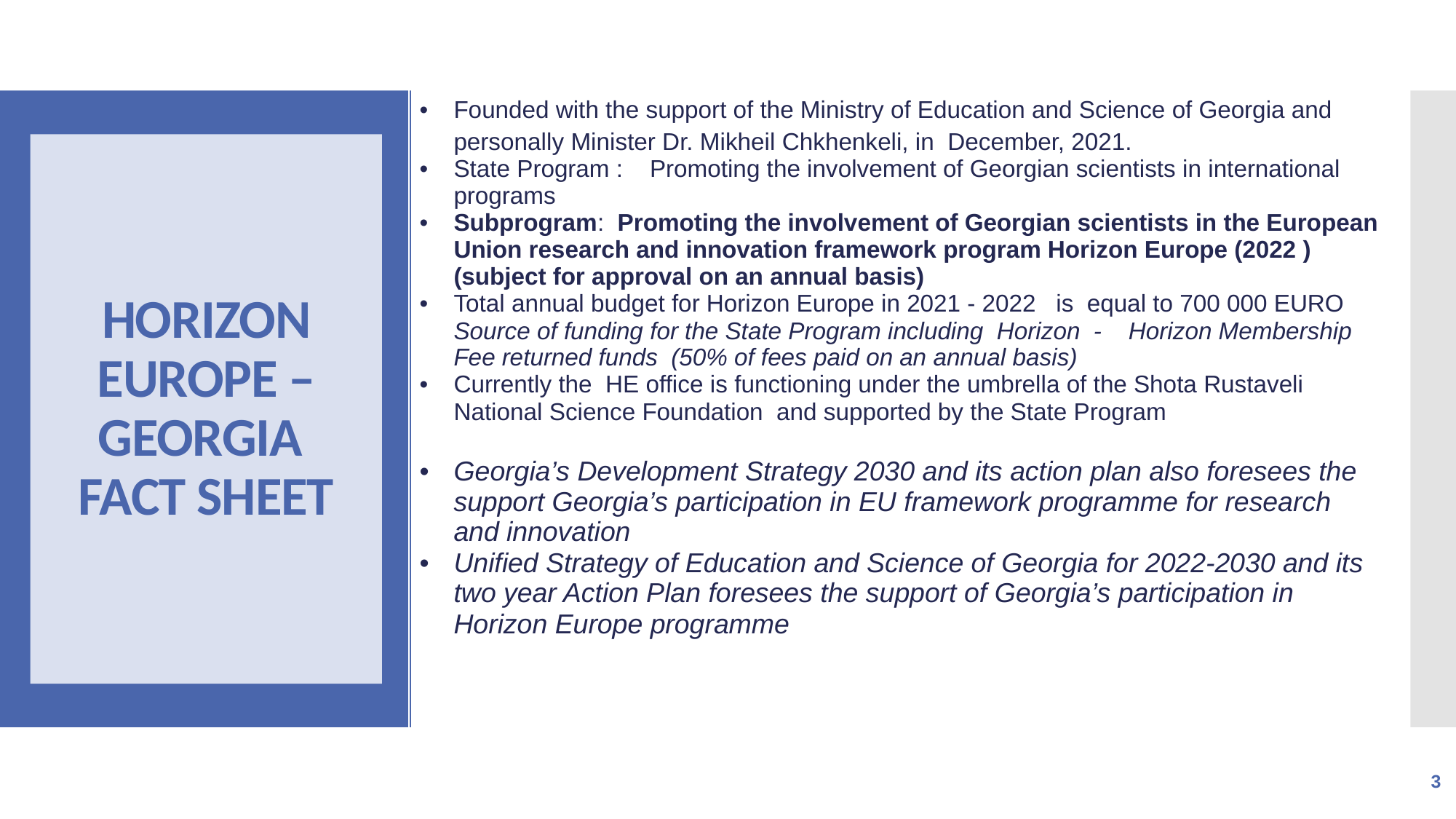

| Founded with the support of the Ministry of Education and Science of Georgia and personally Minister Dr. Mikheil Chkhenkeli, in December, 2021. State Program : Promoting the involvement of Georgian scientists in international programs Subprogram: Promoting the involvement of Georgian scientists in the European Union research and innovation framework program Horizon Europe (2022 ) (subject for approval on an annual basis) Total annual budget for Horizon Europe in 2021 - 2022 is equal to 700 000 EURO Source of funding for the State Program including Horizon - Horizon Membership Fee returned funds (50% of fees paid on an annual basis) Currently the HE office is functioning under the umbrella of the Shota Rustaveli National Science Foundation and supported by the State Program Georgia’s Development Strategy 2030 and its action plan also foresees the support Georgia’s participation in EU framework programme for research and innovation   Unified Strategy of Education and Science of Georgia for 2022-2030 and its two year Action Plan foresees the support of Georgia’s participation in Horizon Europe programme |
| --- |
# HORIZON EUROPE – GEORGIA FACT SHEET
3